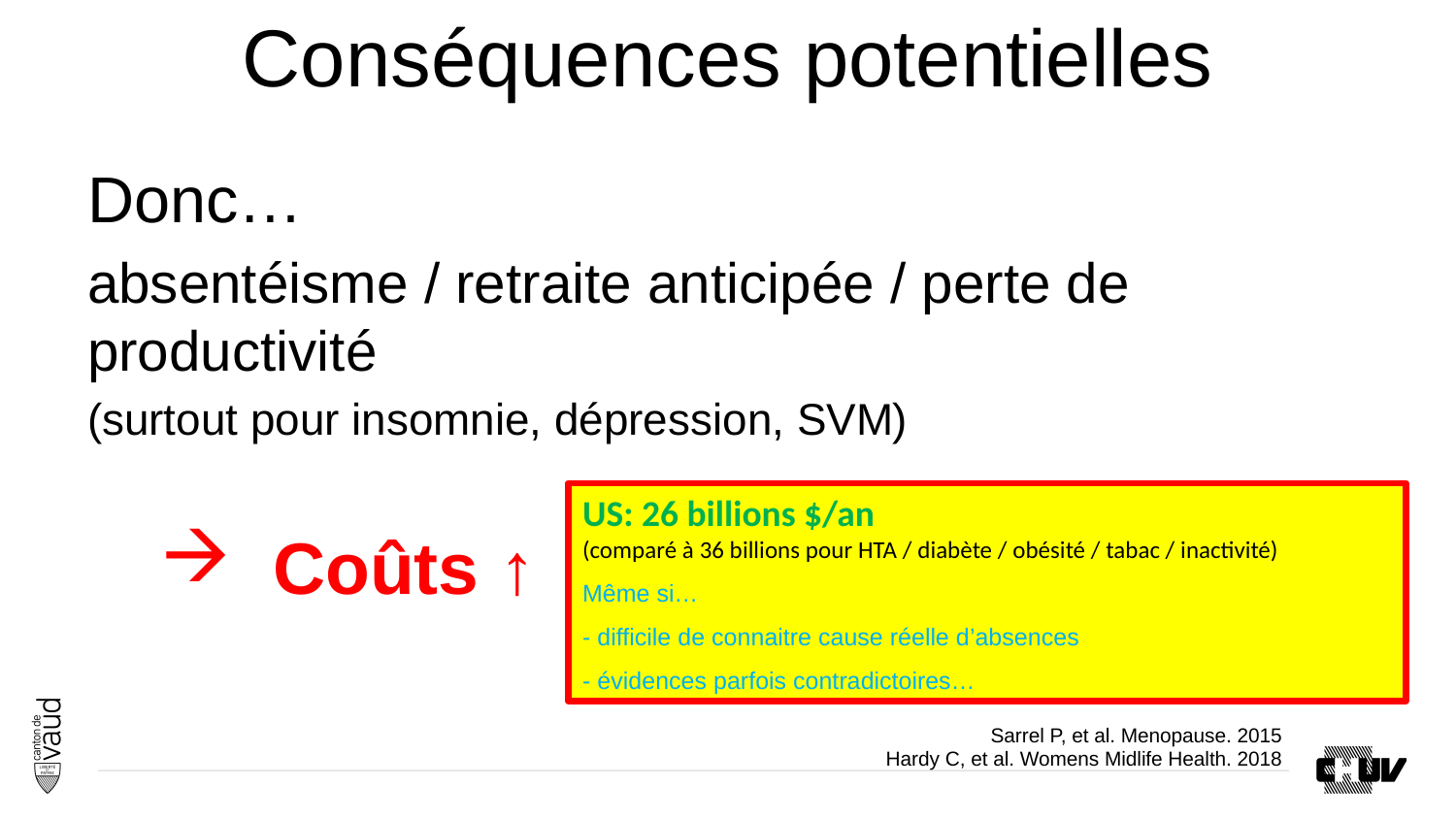

# Conséquences potentielles
Donc…
absentéisme / retraite anticipée / perte de productivité
(surtout pour insomnie, dépression, SVM)

  Coûts ↑

US: 26 billions $/an
(comparé à 36 billions pour HTA / diabète / obésité / tabac / inactivité)
Même si…
- difficile de connaitre cause réelle d’absences
- évidences parfois contradictoires…

Sarrel P, et al. Menopause. 2015
Hardy C, et al. Womens Midlife Health. 2018